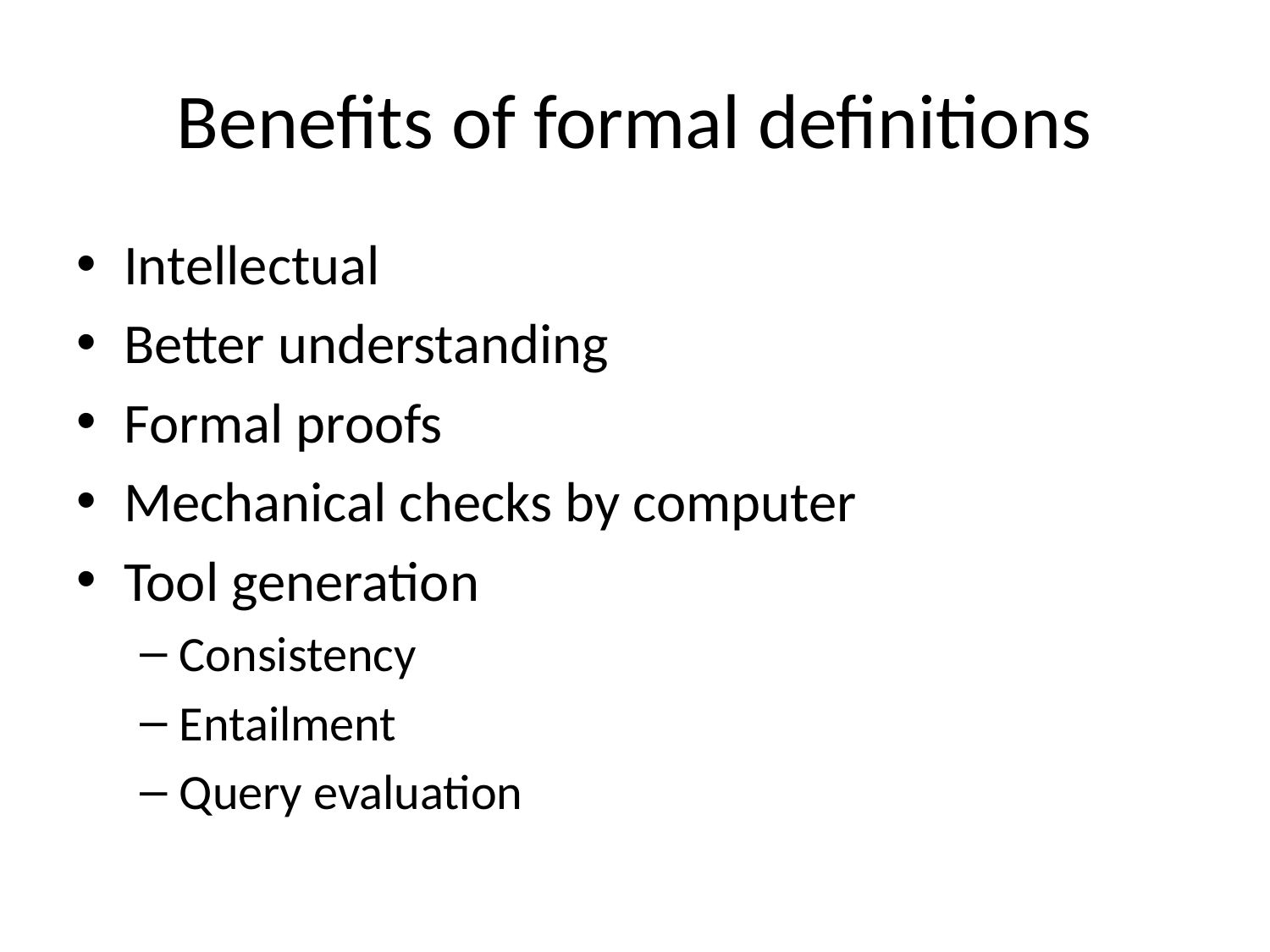

# Benefits of formal definitions
Intellectual
Better understanding
Formal proofs
Mechanical checks by computer
Tool generation
Consistency
Entailment
Query evaluation